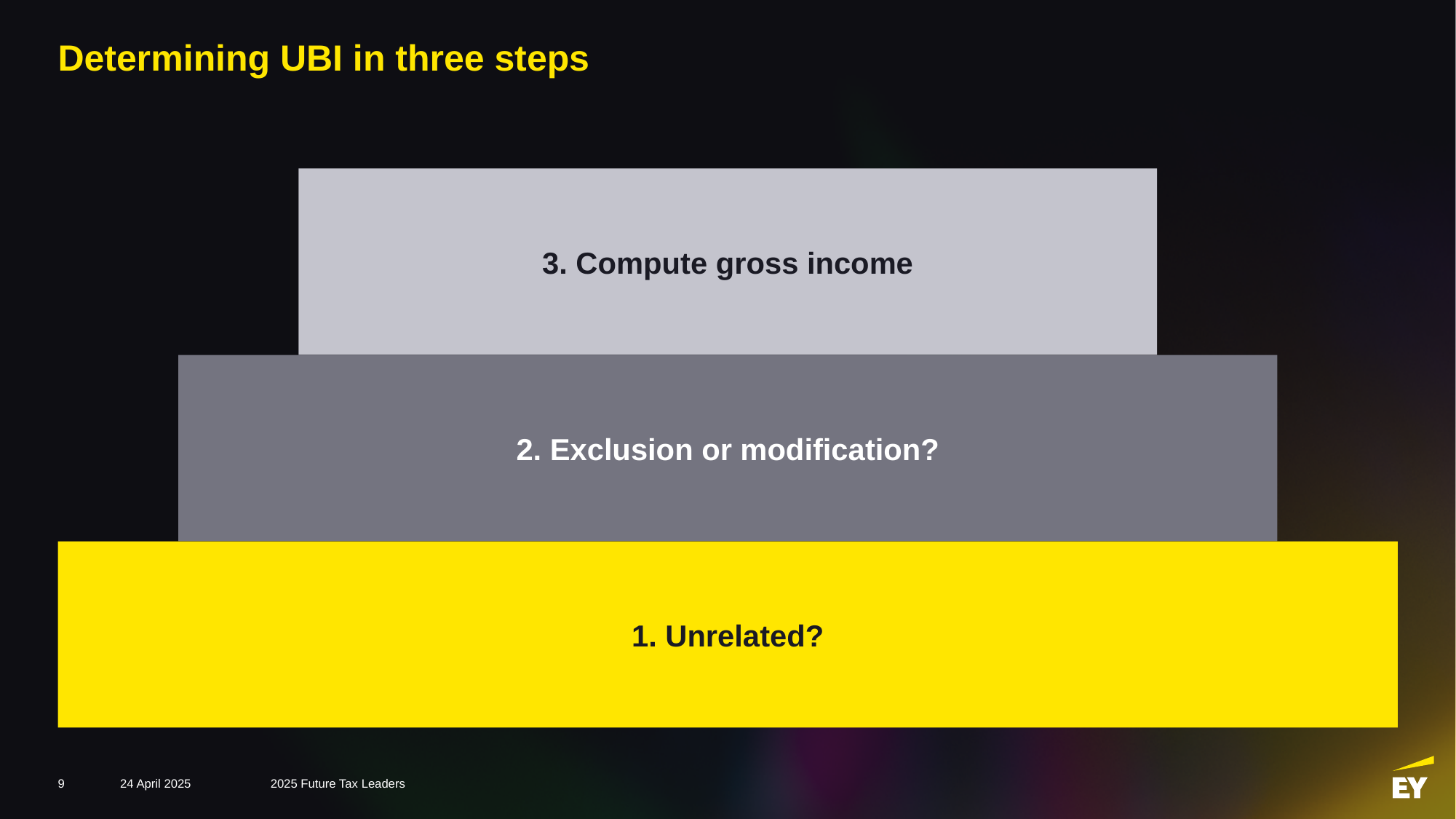

# Determining UBI in three steps
3. Compute gross income
2. Exclusion or modification?
1. Unrelated?